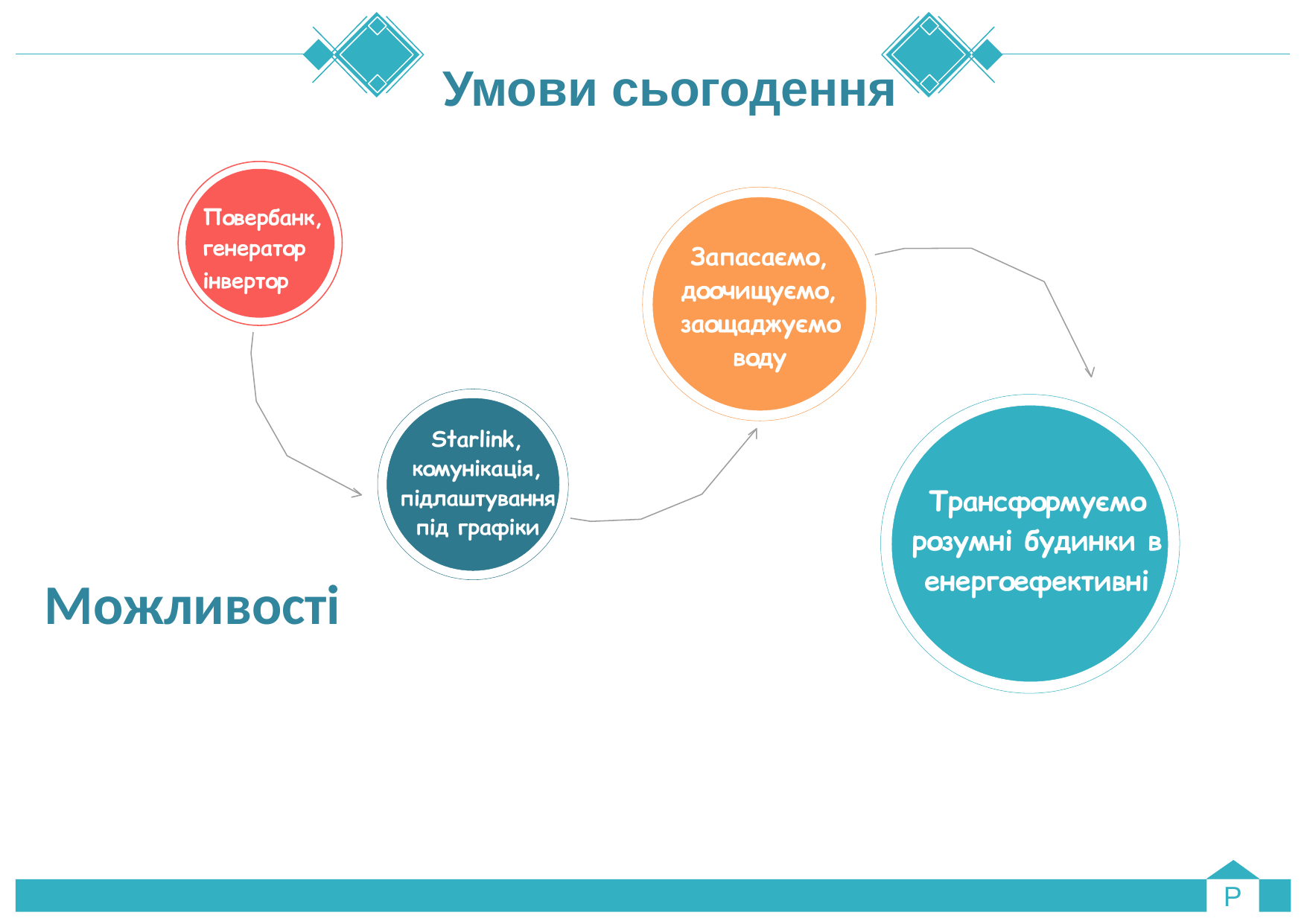

# Умови сьогодення

Повербанк, генератор
інвертор
Запасаємо, доочищуємо, заощаджуємо воду

Starlink, комунікація, підлаштування під графіки
Трансформуємо розумні будинки в енергоефективні
Можливості

P